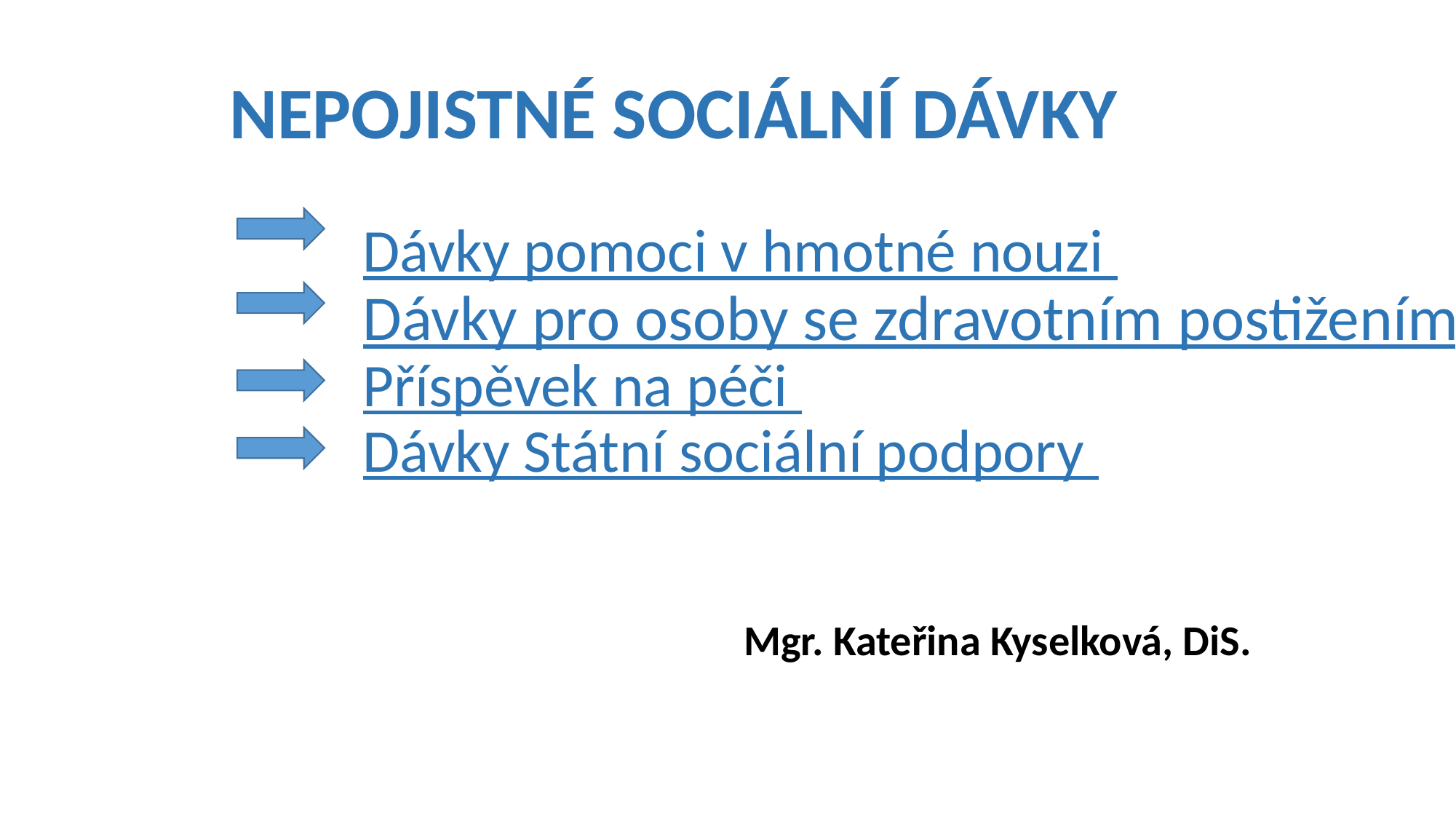

NEPOJISTNÉ SOCIÁLNÍ DÁVKY
# Dávky pomoci v hmotné nouzi Dávky pro osoby se zdravotním postižením Příspěvek na péči Dávky Státní sociální podpory

Mgr. Kateřina Kyselková, DiS.